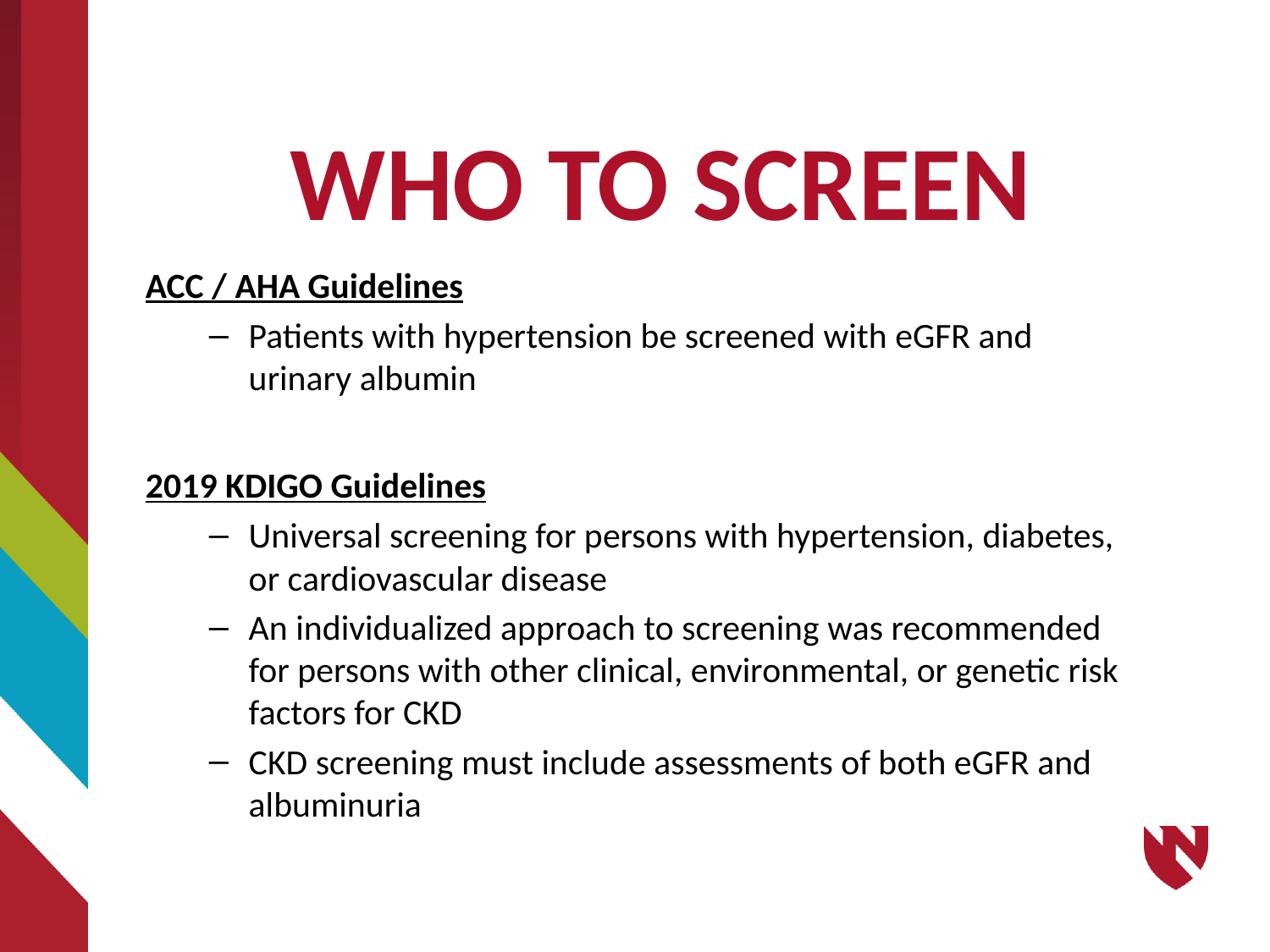

# WHO TO SCREEN
ACC / AHA Guidelines
Patients with hypertension be screened with eGFR and urinary albumin

2019 KDIGO Guidelines
Universal screening for persons with hypertension, diabetes, or cardiovascular disease
An individualized approach to screening was recommended for persons with other clinical, environmental, or genetic risk factors for CKD
CKD screening must include assessments of both eGFR and albuminuria